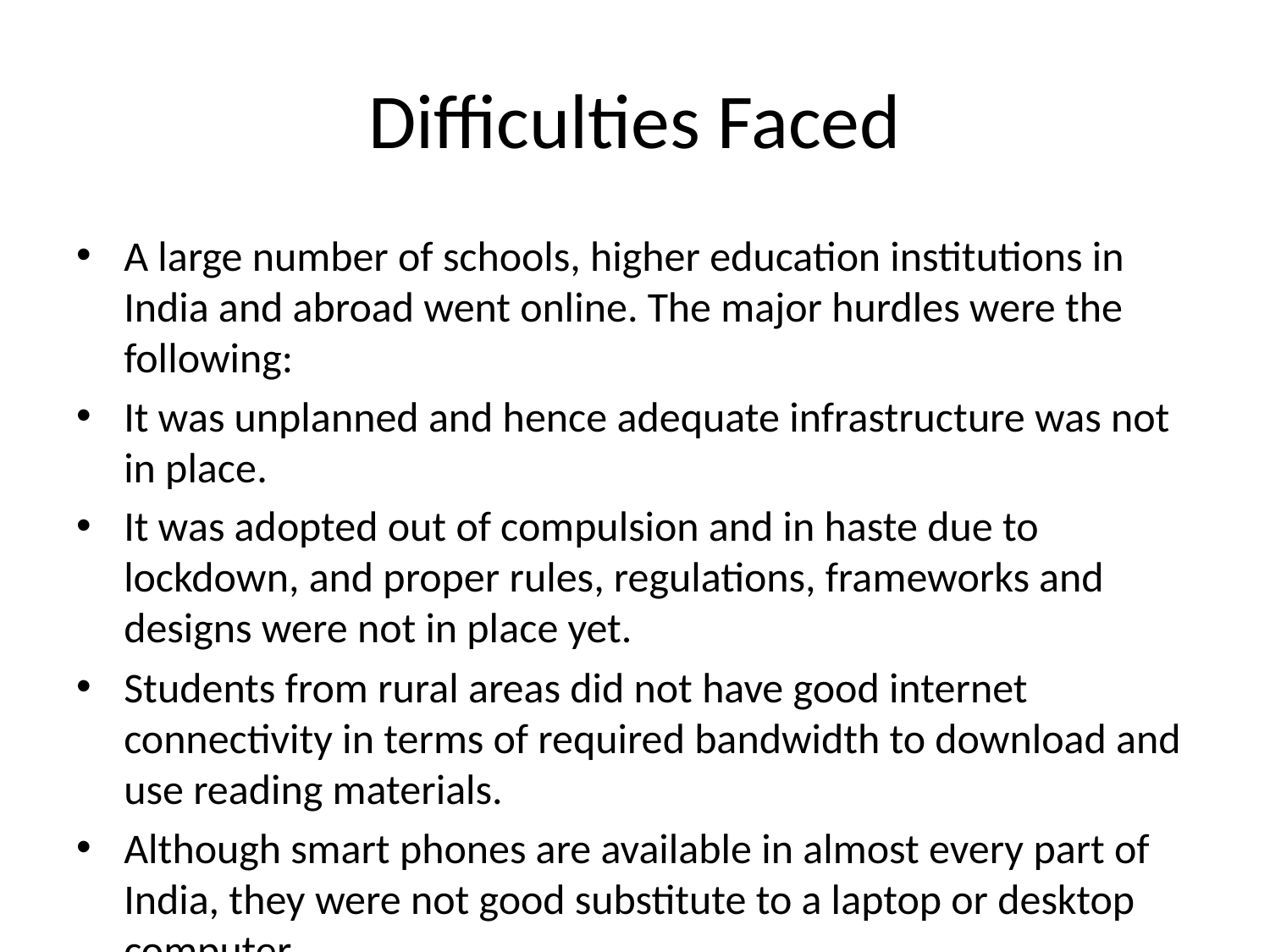

# Difficulties Faced
A large number of schools, higher education institutions in India and abroad went online. The major hurdles were the following:
It was unplanned and hence adequate infrastructure was not in place.
It was adopted out of compulsion and in haste due to lockdown, and proper rules, regulations, frameworks and designs were not in place yet.
Students from rural areas did not have good internet connectivity in terms of required bandwidth to download and use reading materials.
Although smart phones are available in almost every part of India, they were not good substitute to a laptop or desktop computer.
Research students who use laboratories as part of their academic activity got little benefit from online system.
Students, who hold field research, conduct surveys and face-to-face interviews, were also handicapped.